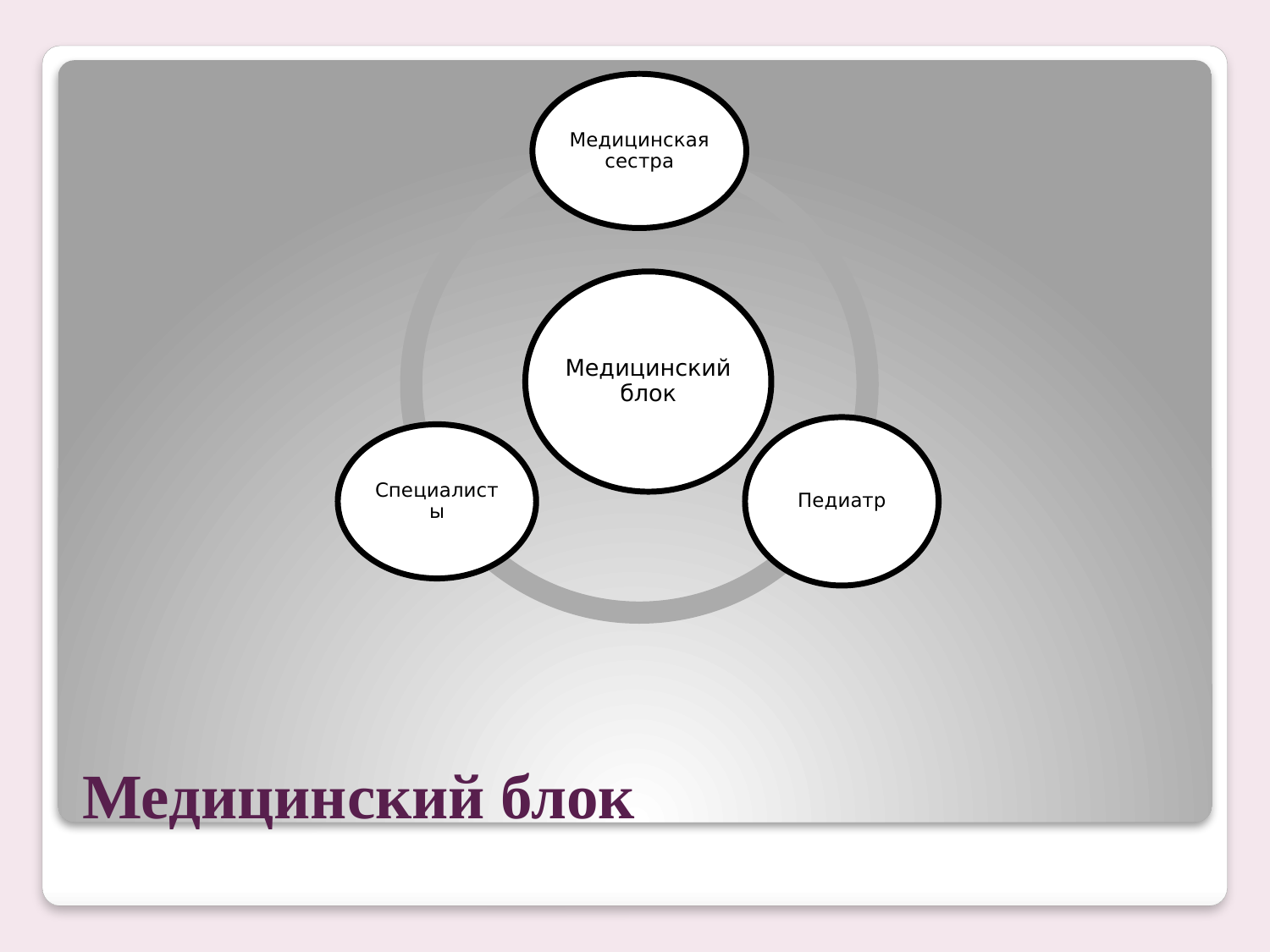

Медицинский блок
Медицинская сестра
Педиатр
Специалисты
# Медицинский блок